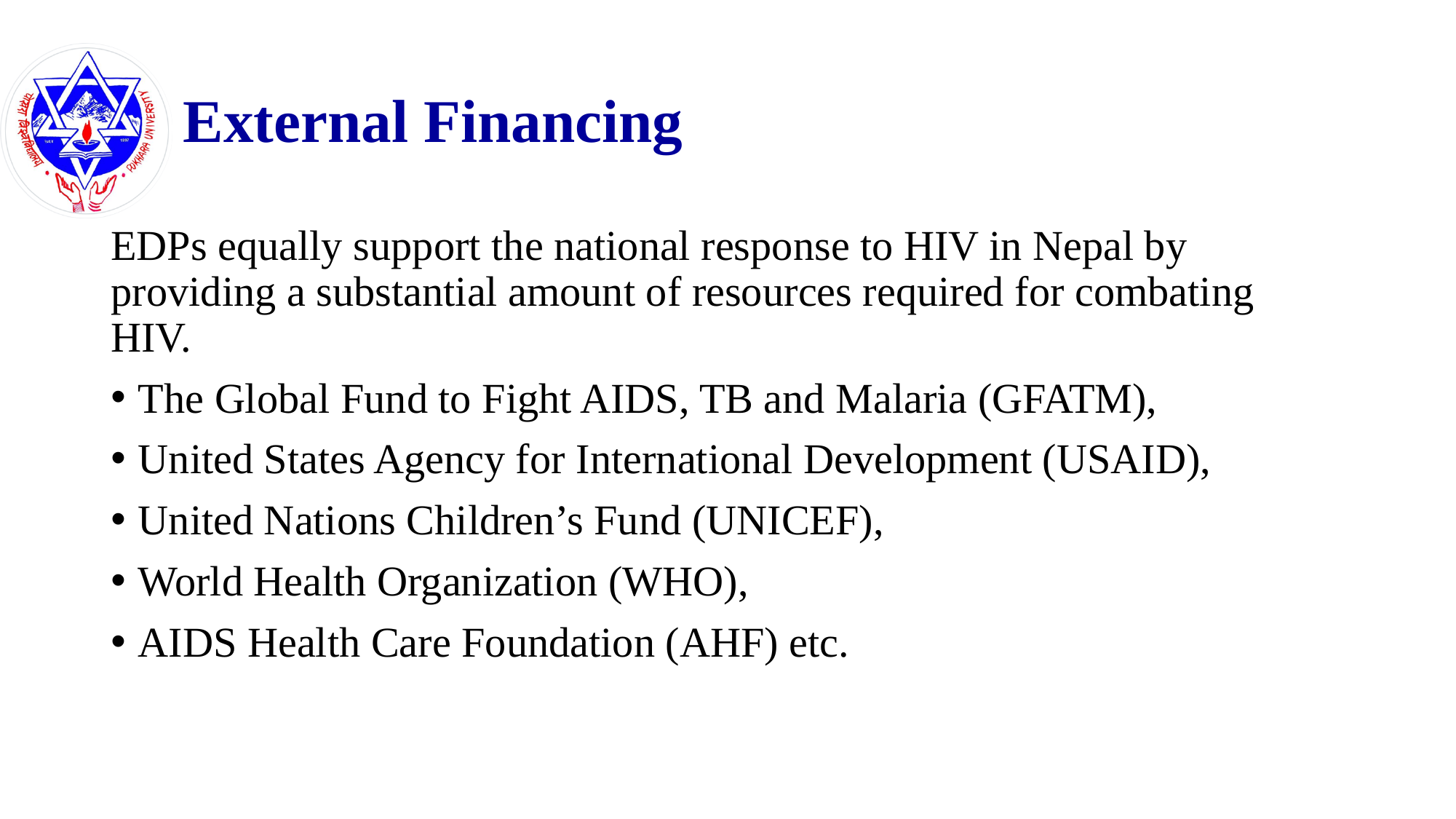

# External Financing
EDPs equally support the national response to HIV in Nepal by providing a substantial amount of resources required for combating HIV.
The Global Fund to Fight AIDS, TB and Malaria (GFATM),
United States Agency for International Development (USAID),
United Nations Children’s Fund (UNICEF),
World Health Organization (WHO),
AIDS Health Care Foundation (AHF) etc.